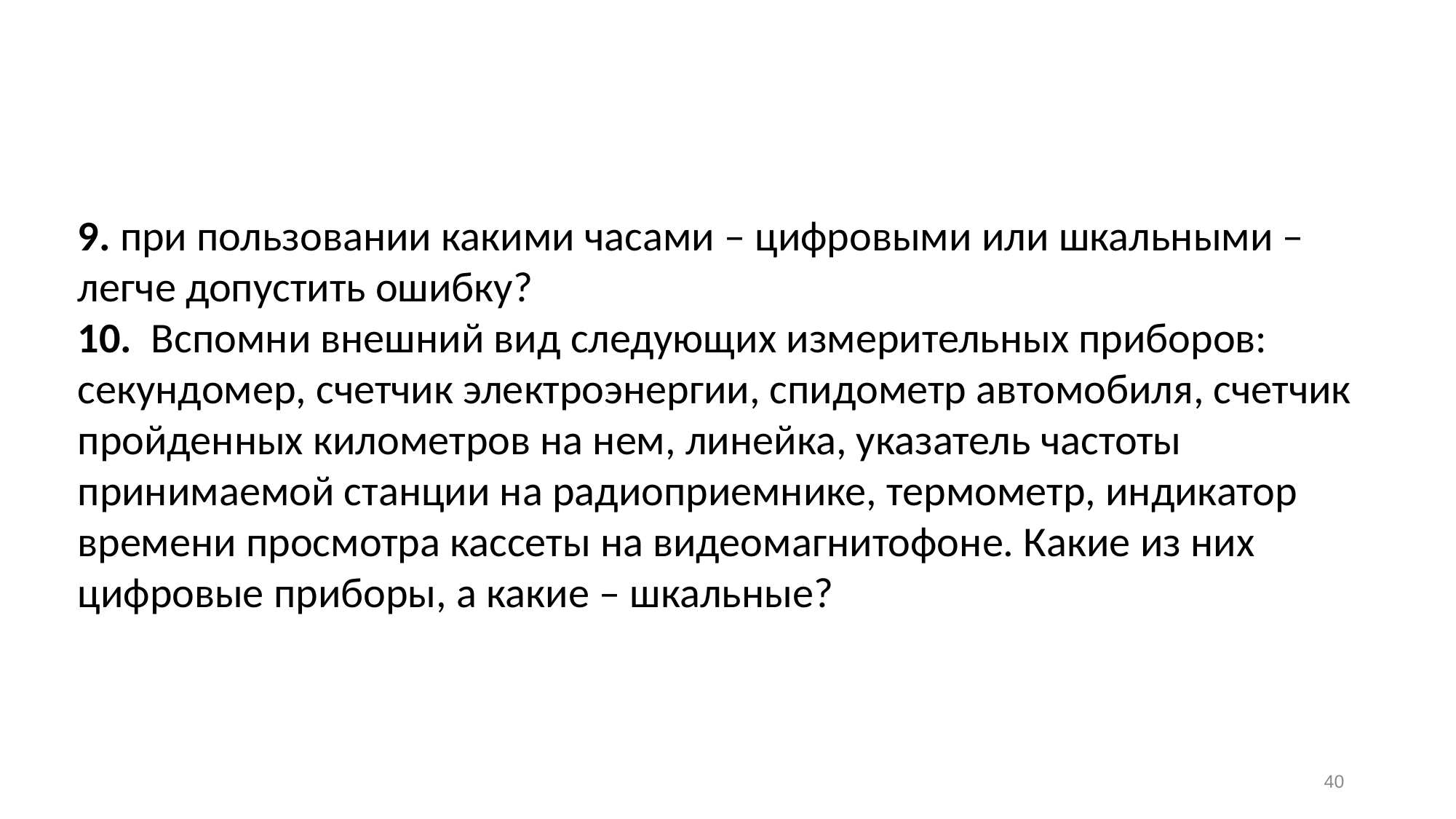

9. при пользовании какими часами – цифровыми или шкальными – легче допустить ошибку?
10.  Вспомни внешний вид следующих измерительных приборов: секундомер, счетчик электроэнергии, спидометр автомобиля, счетчик пройденных километров на нем, линейка, указатель частоты принимаемой станции на радиоприемнике, термометр, индикатор времени просмотра кассеты на видеомагнитофоне. Какие из них цифровые приборы, а какие – шкальные?

40